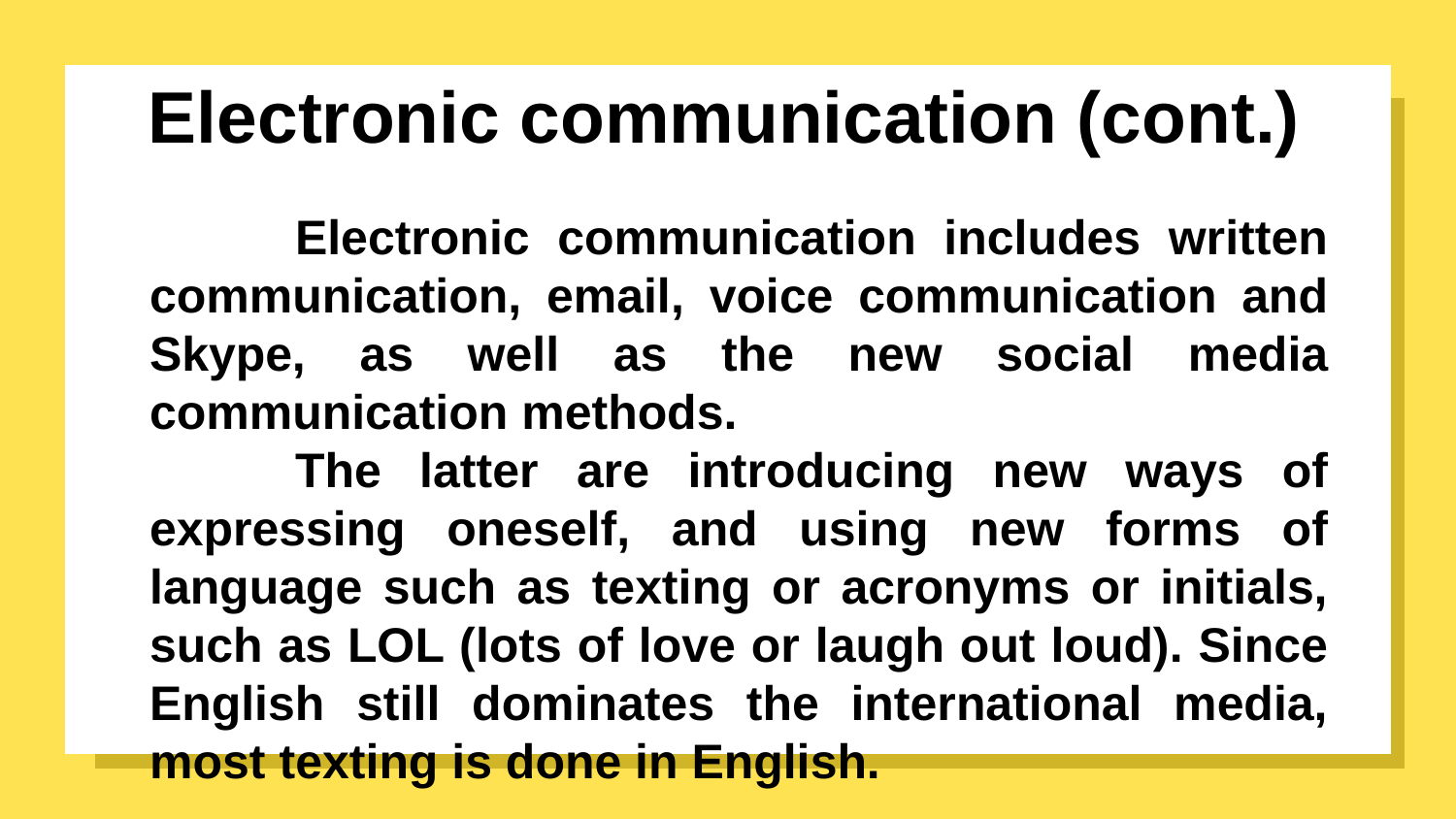

# Electronic communication (cont.)
	Electronic communication includes written communication, email, voice communication and Skype, as well as the new social media communication methods.
	The latter are introducing new ways of expressing oneself, and using new forms of language such as texting or acronyms or initials, such as LOL (lots of love or laugh out loud). Since English still dominates the international media, most texting is done in English.